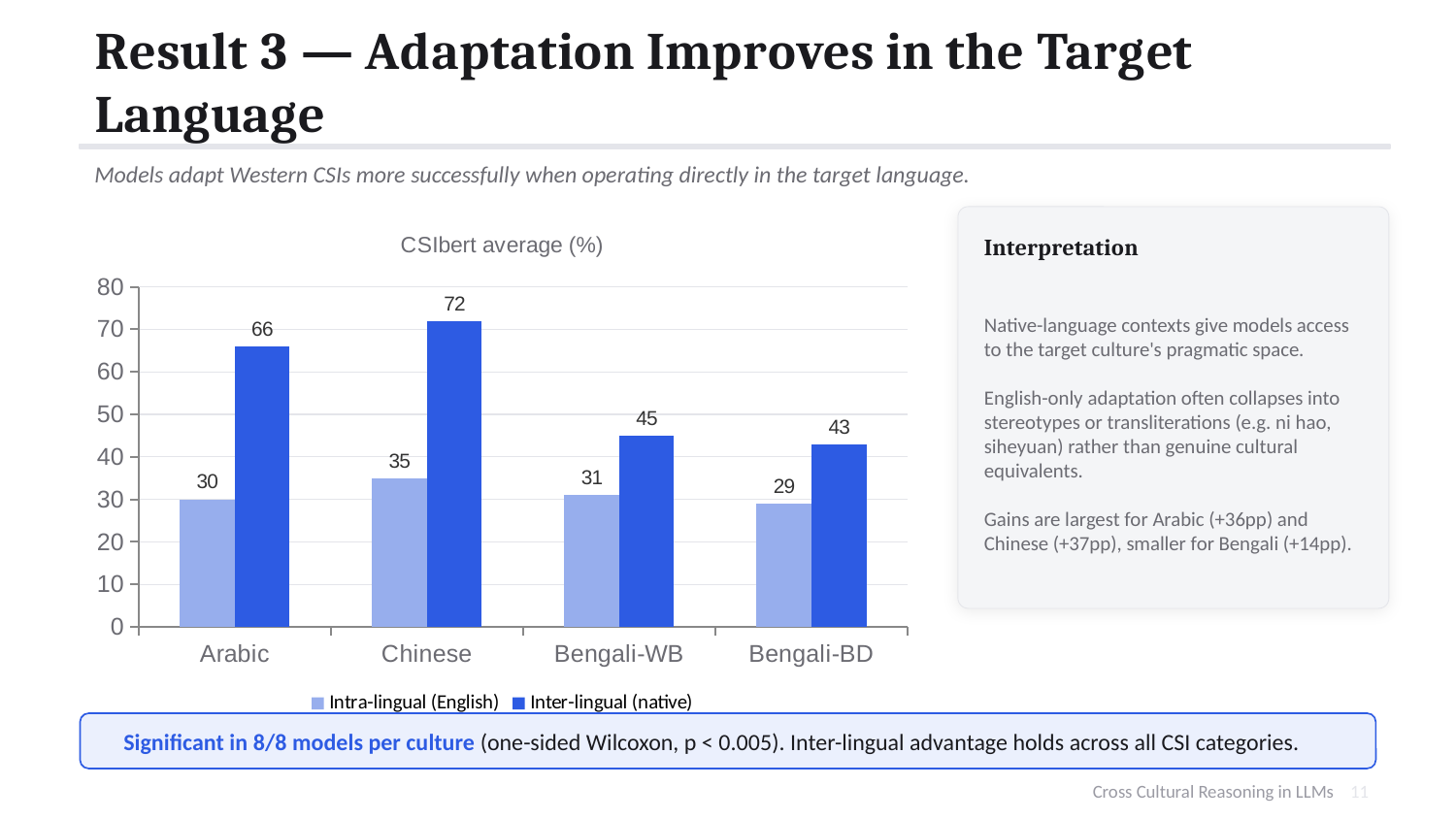

Result 3 — Adaptation Improves in the Target Language

Models adapt Western CSIs more successfully when operating directly in the target language.

### Chart: CSIbert average (%)

| Category | Intra-lingual (English) | Inter-lingual (native) |
|---|---|---|
| Arabic | 30.0 | 66.0 |
| Chinese | 35.0 | 72.0 |
| Bengali-WB | 31.0 | 45.0 |
| Bengali-BD | 29.0 | 43.0 |
Interpretation
Native-language contexts give models access to the target culture's pragmatic space.

English-only adaptation often collapses into stereotypes or transliterations (e.g. ni hao, siheyuan) rather than genuine cultural equivalents.

Gains are largest for Arabic (+36pp) and Chinese (+37pp), smaller for Bengali (+14pp).

Significant in 8/8 models per culture (one-sided Wilcoxon, p < 0.005). Inter-lingual advantage holds across all CSI categories.
Cross Cultural Reasoning in LLMs    11